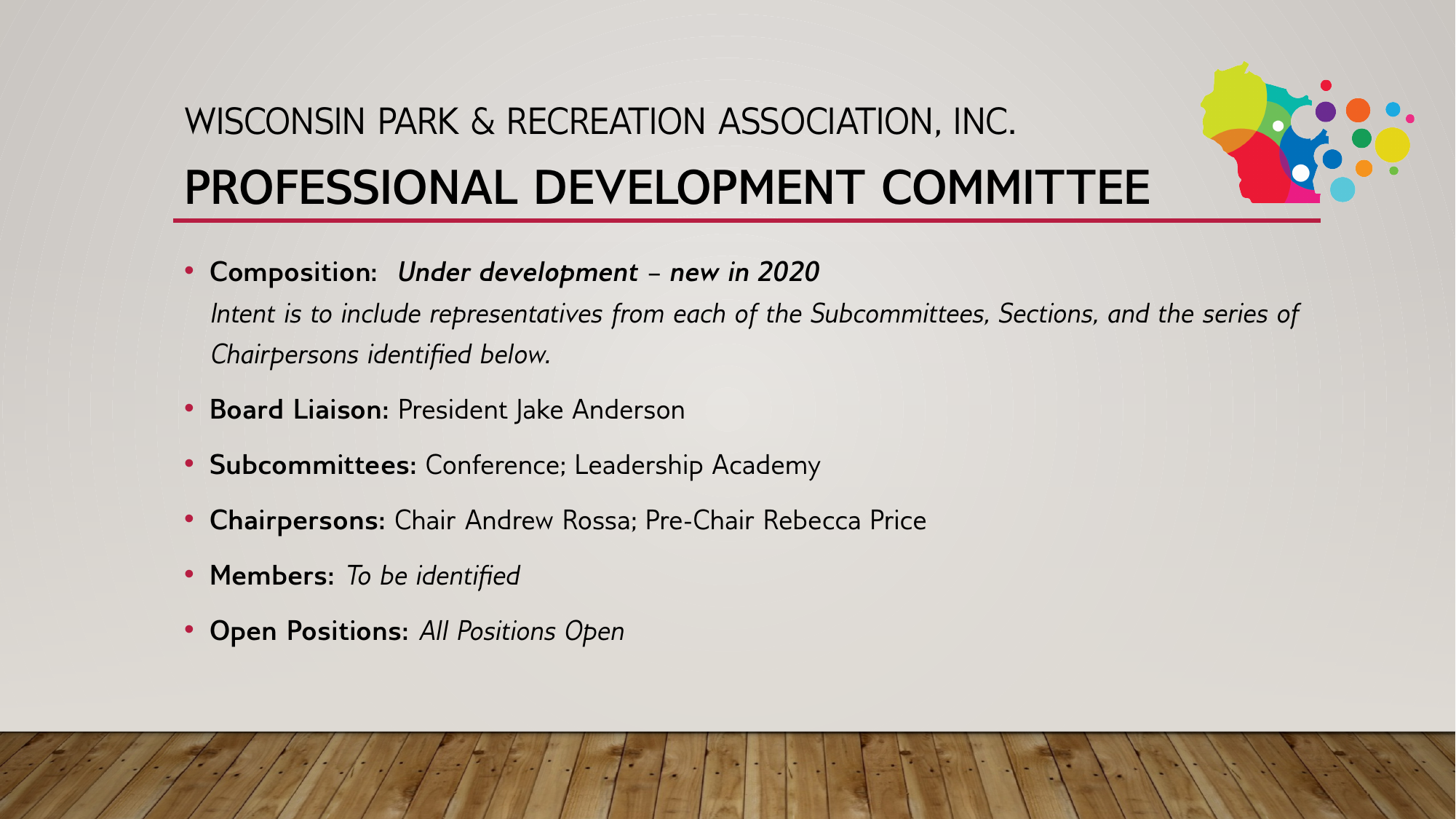

# Wisconsin Park & Recreation Association, Inc. Professional Development COMMITTEE
Composition:  Under development – new in 2020
Intent is to include representatives from each of the Subcommittees, Sections, and the series of Chairpersons identified below.
Board Liaison: President Jake Anderson
Subcommittees: Conference; Leadership Academy
Chairpersons: Chair Andrew Rossa; Pre-Chair Rebecca Price
Members: To be identified
Open Positions: All Positions Open